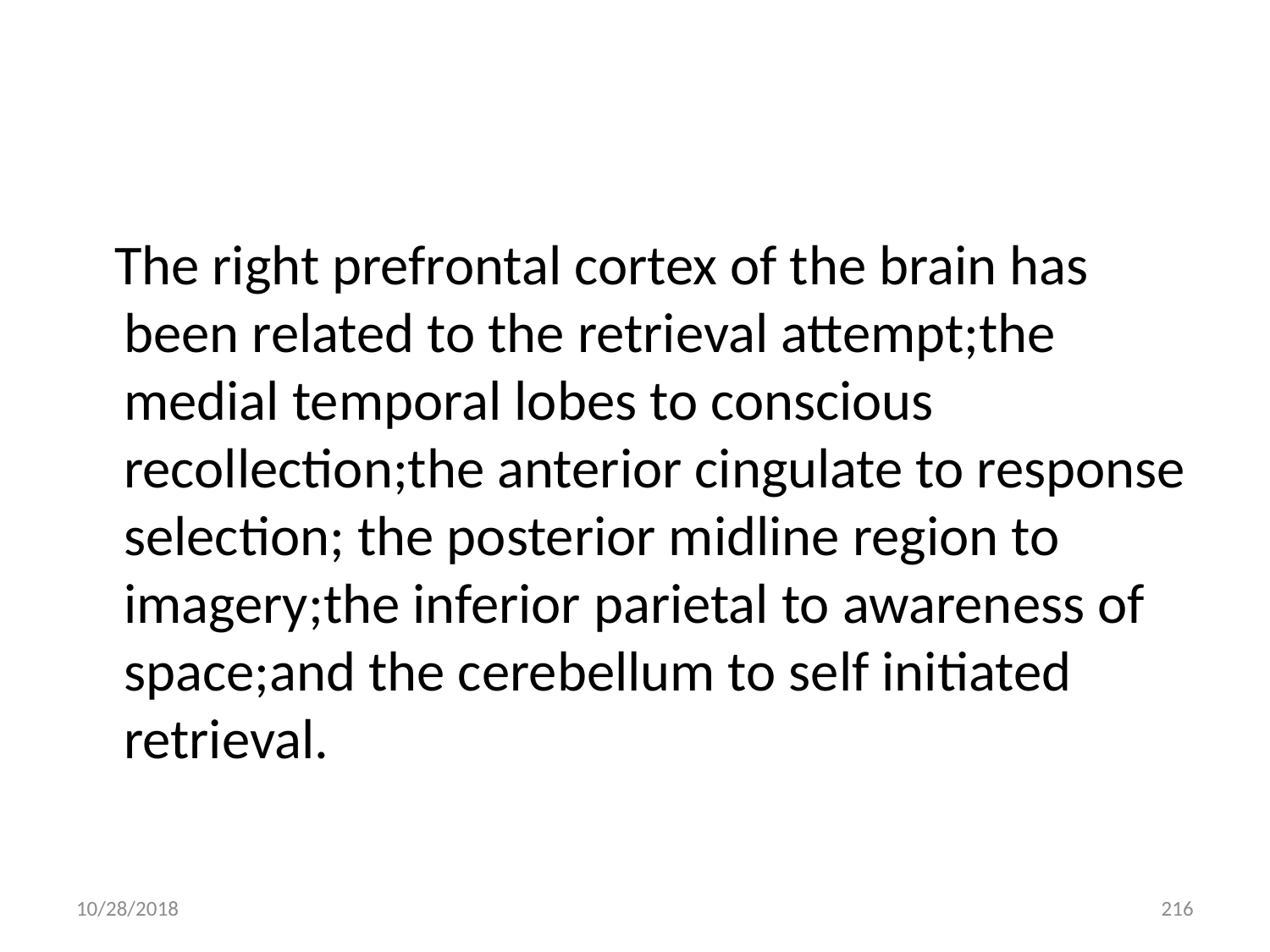

#
   The right prefrontal cortex of the brain has been related to the retrieval attempt;the medial temporal lobes to conscious recollection;the anterior cingulate to response selection; the posterior midline region to imagery;the inferior parietal to awareness of space;and the cerebellum to self initiated retrieval.
10/28/2018
216